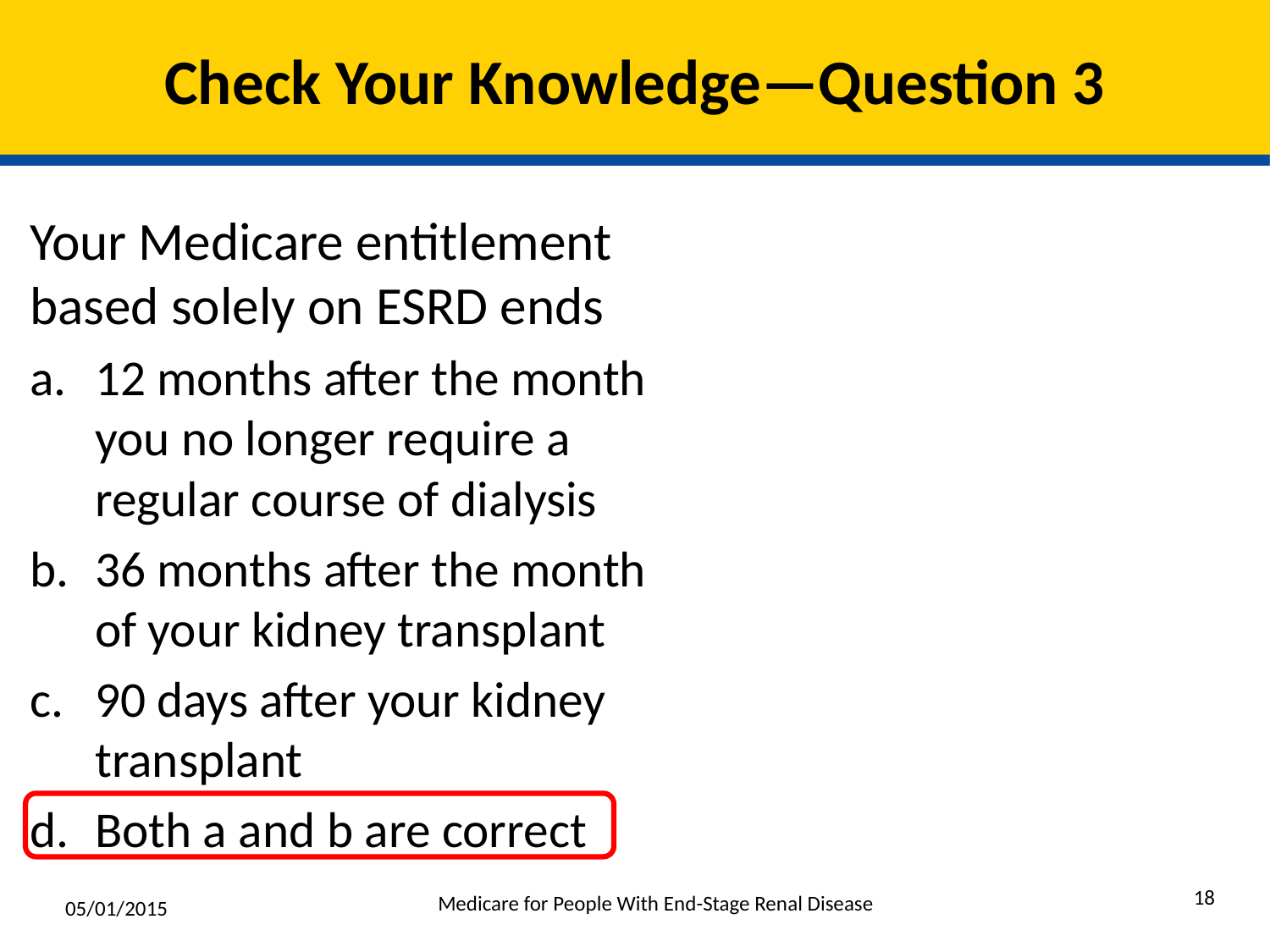

# Check Your Knowledge—Question 3
Your Medicare entitlement based solely on ESRD ends
12 months after the month you no longer require a regular course of dialysis
36 months after the month of your kidney transplant
90 days after your kidney transplant
Both a and b are correct

18
Medicare for People With End-Stage Renal Disease
05/01/2015